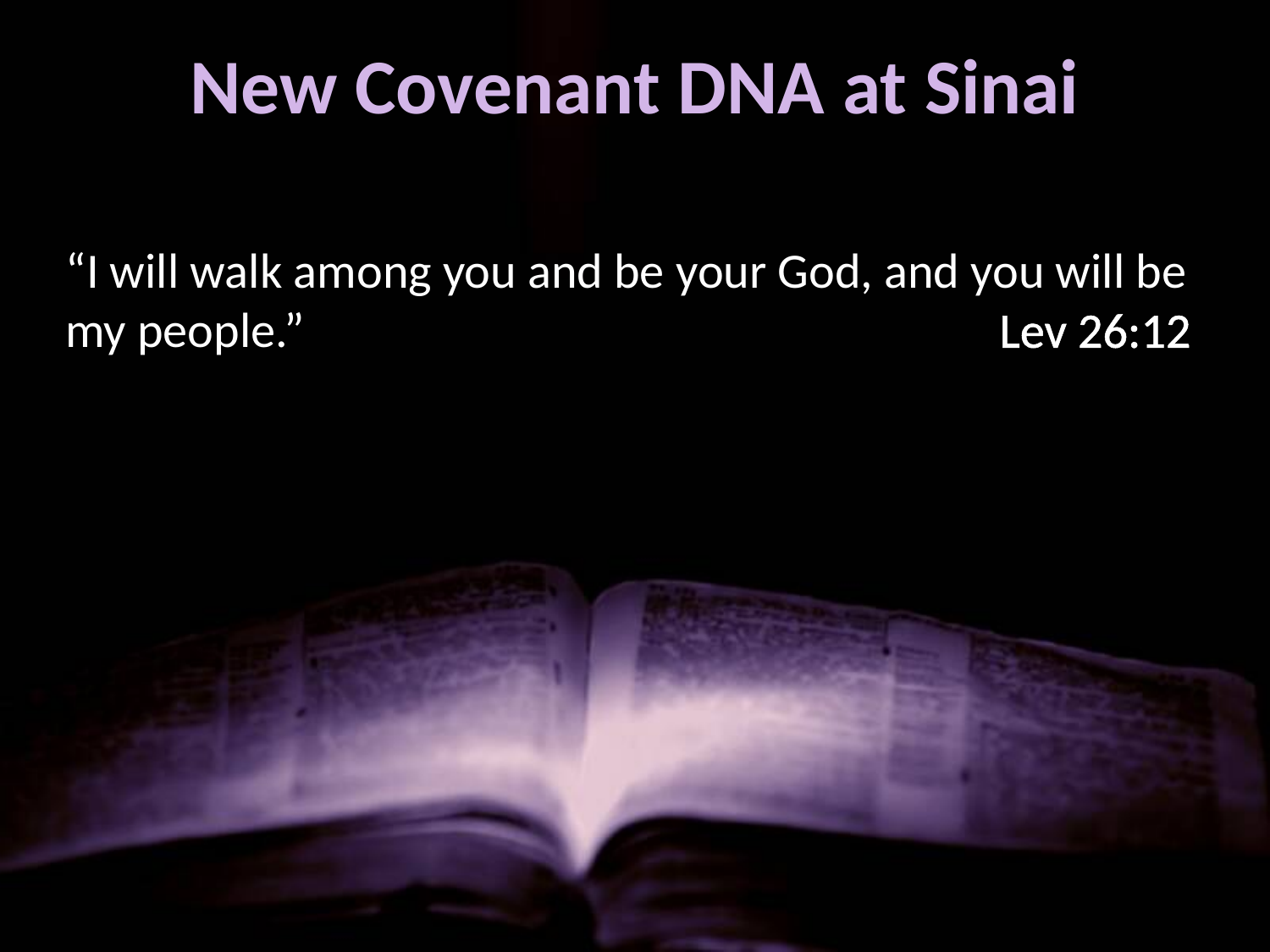

# New Covenant DNA at Sinai
“I will walk among you and be your God, and you will be my people.”						    Lev 26:12